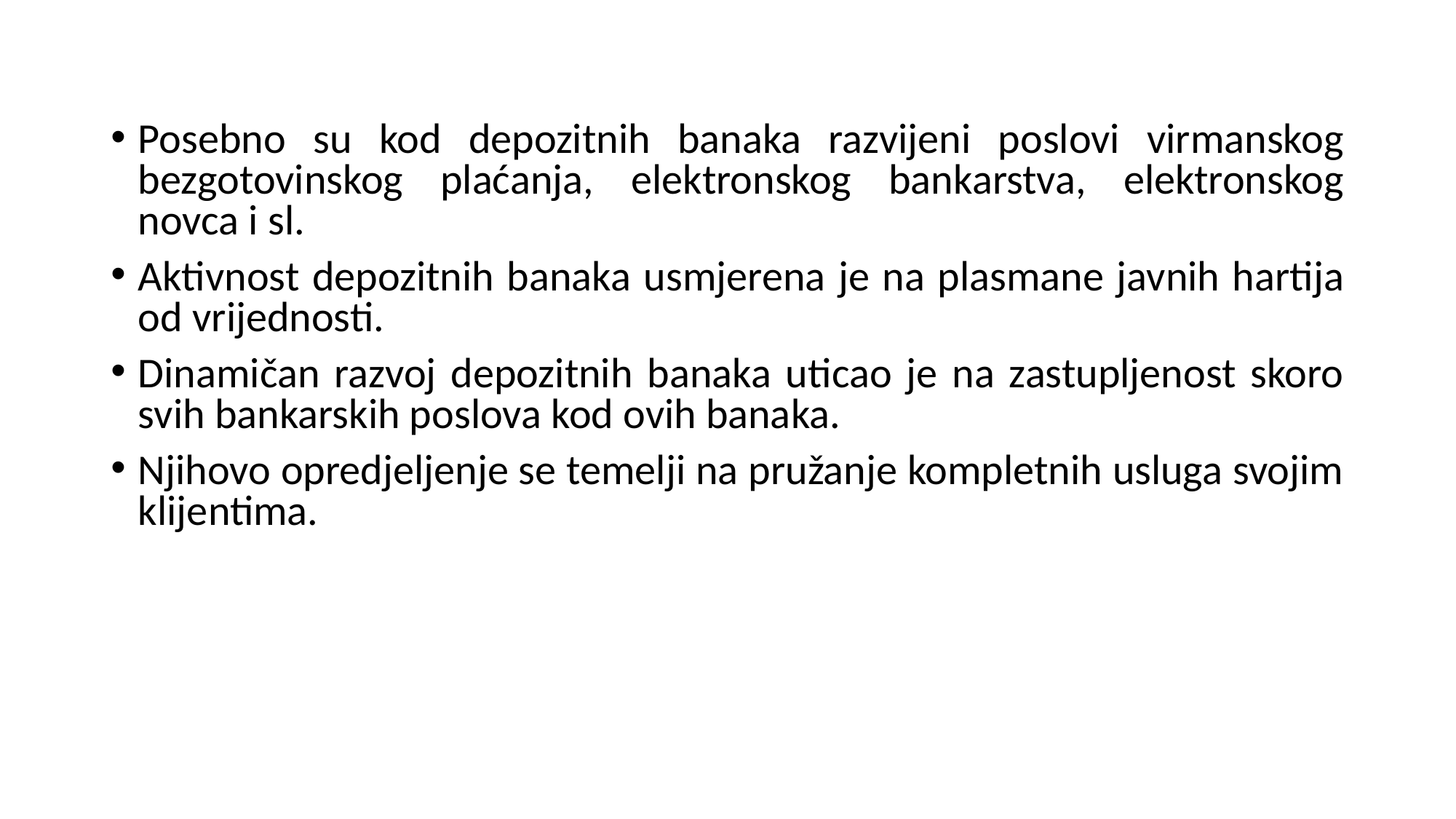

Posebno su kod depozitnih banaka razvijeni poslovi virmanskog bezgotovinskog plaćanja, elektronskog bankarstva, elektronskog novca i sl.
Aktivnost depozitnih banaka usmjerena je na plasmane javnih hartija od vrijednosti.
Dinamičan razvoj depozitnih banaka uticao je na zastupljenost skoro svih bankarskih poslova kod ovih banaka.
Njihovo opredjeljenje se temelji na pružanje kompletnih usluga svojim klijentima.